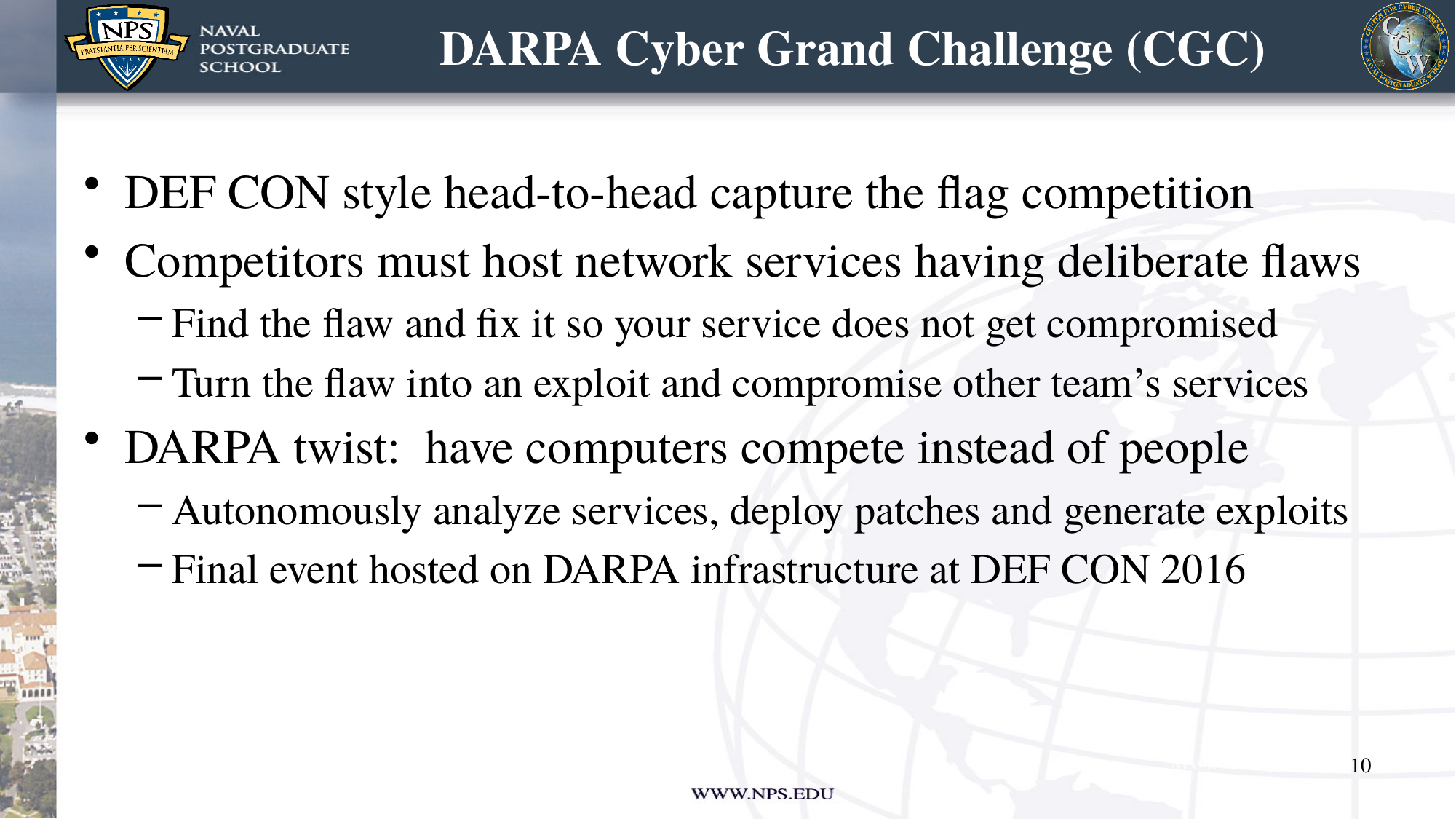

# DARPA Cyber Grand Challenge (CGC)
DEF CON style head-to-head capture the flag competition
Competitors must host network services having deliberate flaws
Find the flaw and fix it so your service does not get compromised
Turn the flaw into an exploit and compromise other team’s services
DARPA twist:  have computers compete instead of people
Autonomously analyze services, deploy patches and generate exploits
Final event hosted on DARPA infrastructure at DEF CON 2016
10